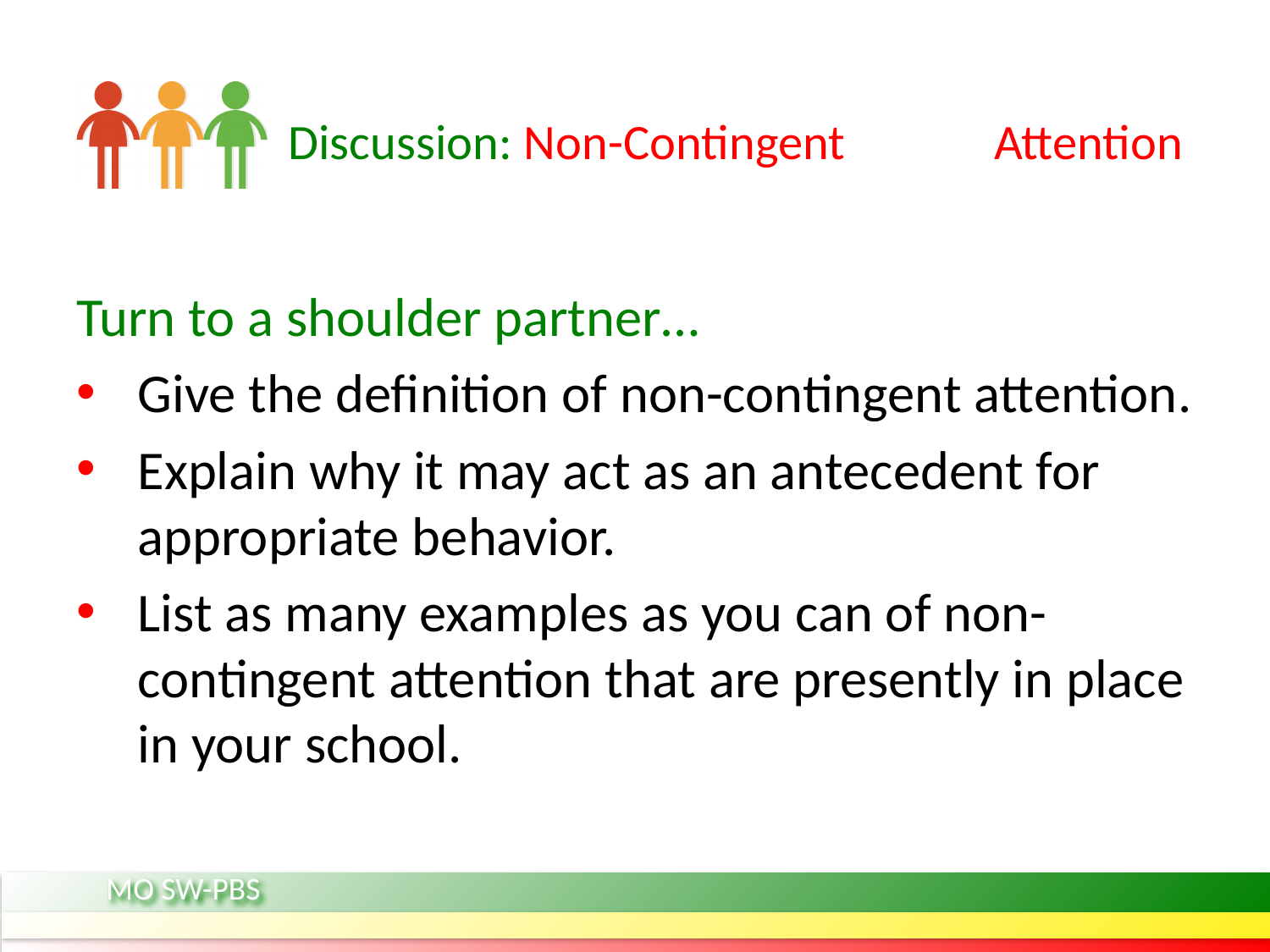

# Discussion: Non-Contingent 		 				     Attention
Turn to a shoulder partner…
Give the definition of non-contingent attention.
Explain why it may act as an antecedent for appropriate behavior.
List as many examples as you can of non-contingent attention that are presently in place in your school.